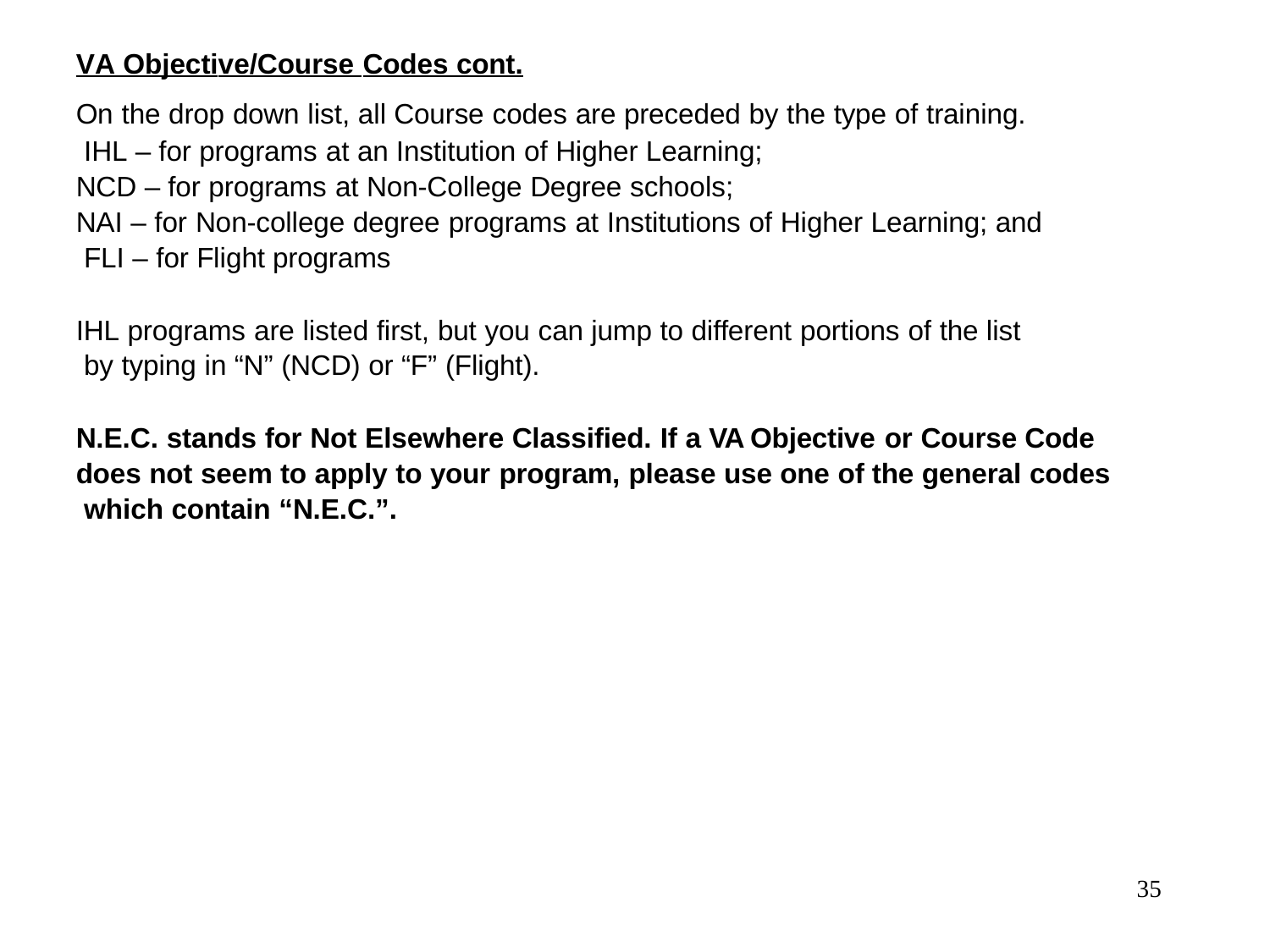

VA Objective/Course Codes cont.
On the drop down list, all Course codes are preceded by the type of training.  IHL – for programs at an Institution of Higher Learning;
NCD – for programs at Non-College Degree schools;
NAI – for Non-college degree programs at Institutions of Higher Learning; and  FLI – for Flight programs

IHL programs are listed first, but you can jump to different portions of the list  by typing in “N” (NCD) or “F” (Flight).

N.E.C. stands for Not Elsewhere Classified. If a VA Objective or Course Code  does not seem to apply to your program, please use one of the general codes  which contain “N.E.C.”.
35